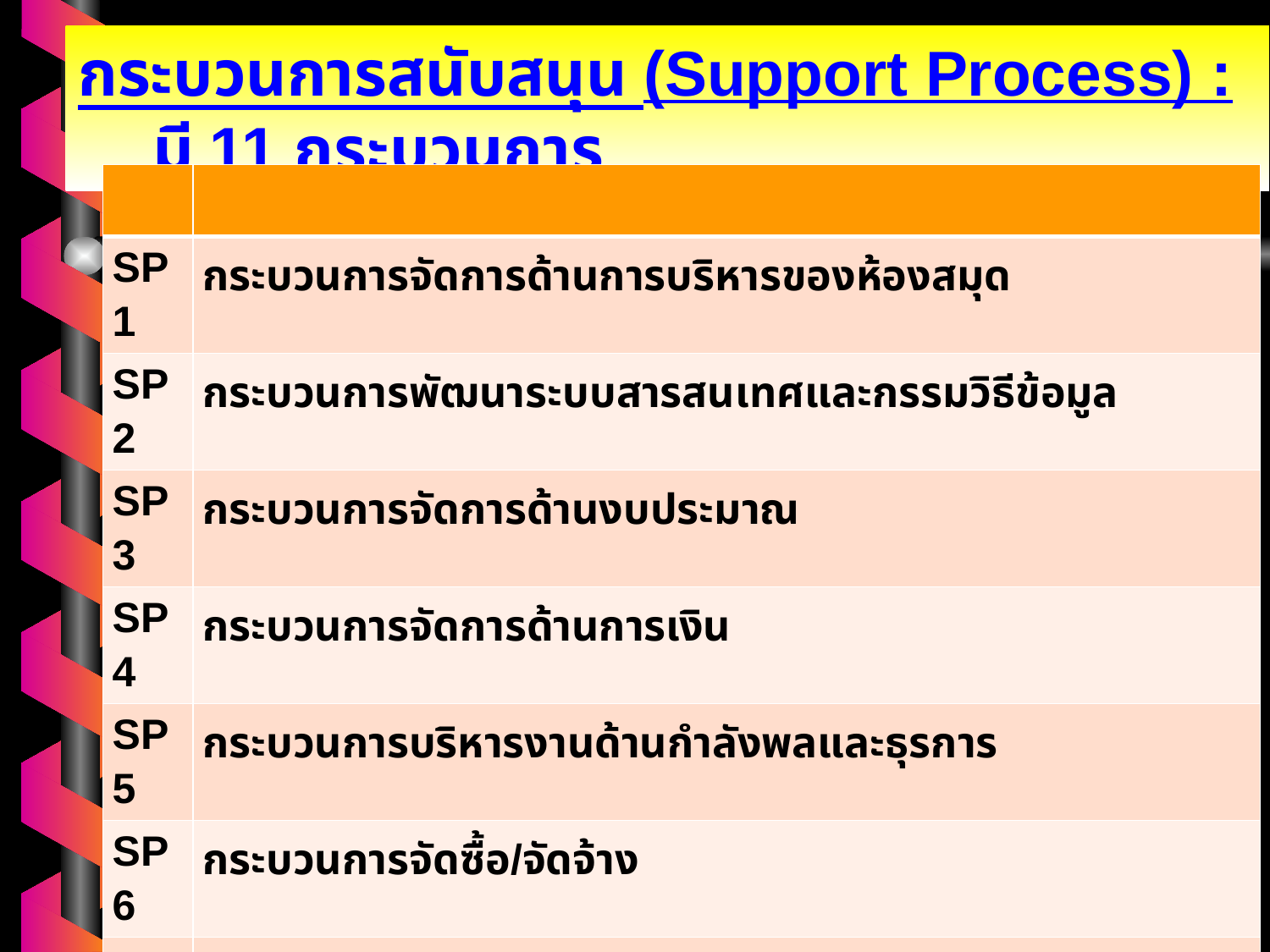

กระบวนการสนับสนุน (Support Process) : มี 11 กระบวนการ
|  |  |
| --- | --- |
| SP1 | กระบวนการจัดการด้านการบริหารของห้องสมุด |
| SP2 | กระบวนการพัฒนาระบบสารสนเทศและกรรมวิธีข้อมูล |
| SP3 | กระบวนการจัดการด้านงบประมาณ |
| SP4 | กระบวนการจัดการด้านการเงิน |
| SP5 | กระบวนการบริหารงานด้านกำลังพลและธุรการ |
| SP6 | กระบวนการจัดซื้อ/จัดจ้าง |
| SP7 | กระบวนการสนับสนุนและบริการของกอง สน.ฯ |
| SP8 | กระบวนการเผยแพร่ผลงานวิชาการ |
| SP9 | กระบวนการส่งเสริมและสนับสนุนกิจกรรมเทิดพระเกียรติสถาบันพระมหากษัตริย์ |
| SP10 | กระบวนการพัฒนาการบริหารจัดการภาครัฐของ ยศ.ทร. |
| SP11 | กระบวนการจัดการความรู้ |
12
น.อ.หญิง ชมภู พัฒนพงษ์ รอง ผอ.กปภ.ยศ.ทร.